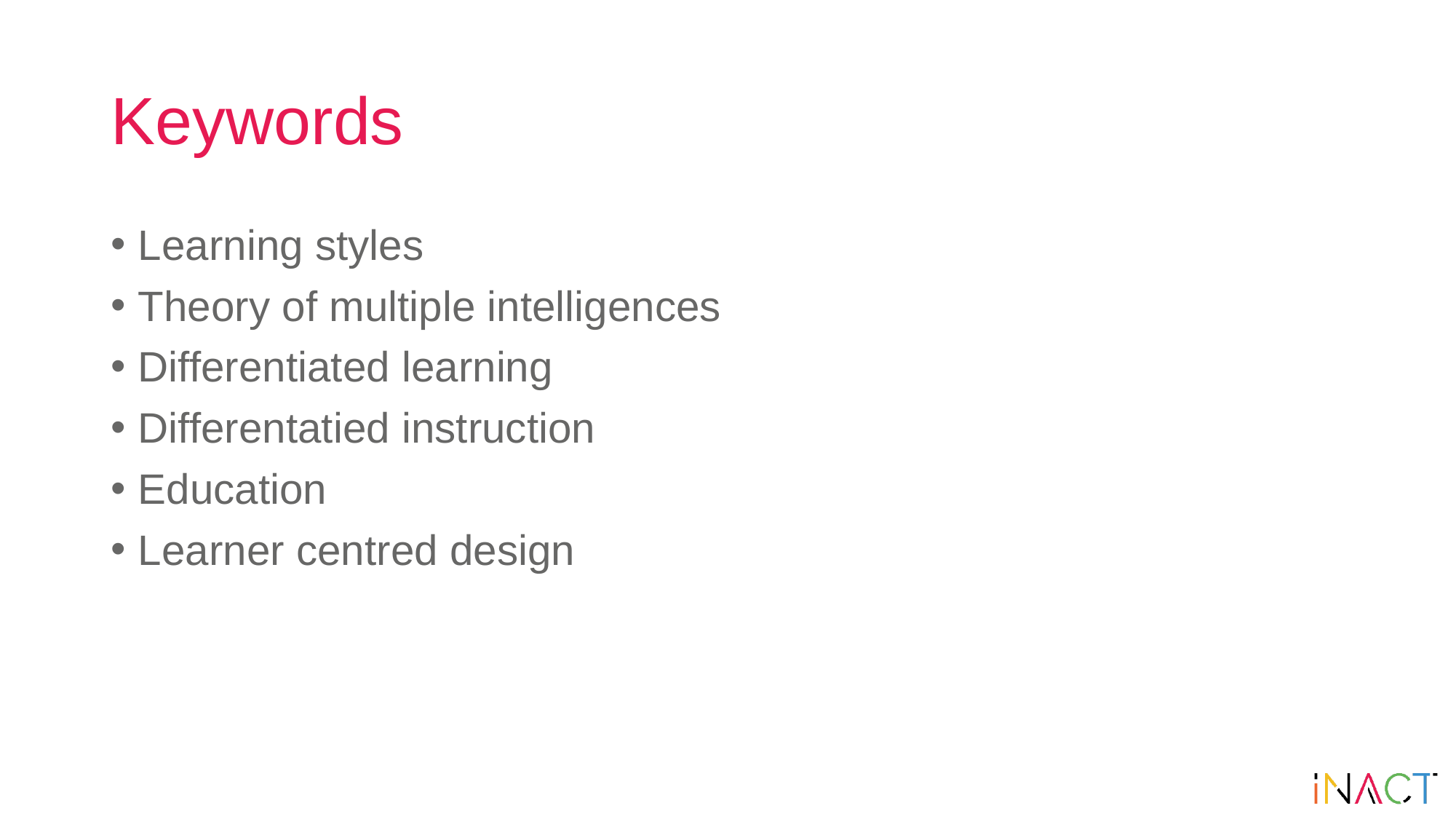

# Keywords
Learning styles
Theory of multiple intelligences
Differentiated learning
Differentatied instruction
Education
Learner centred design